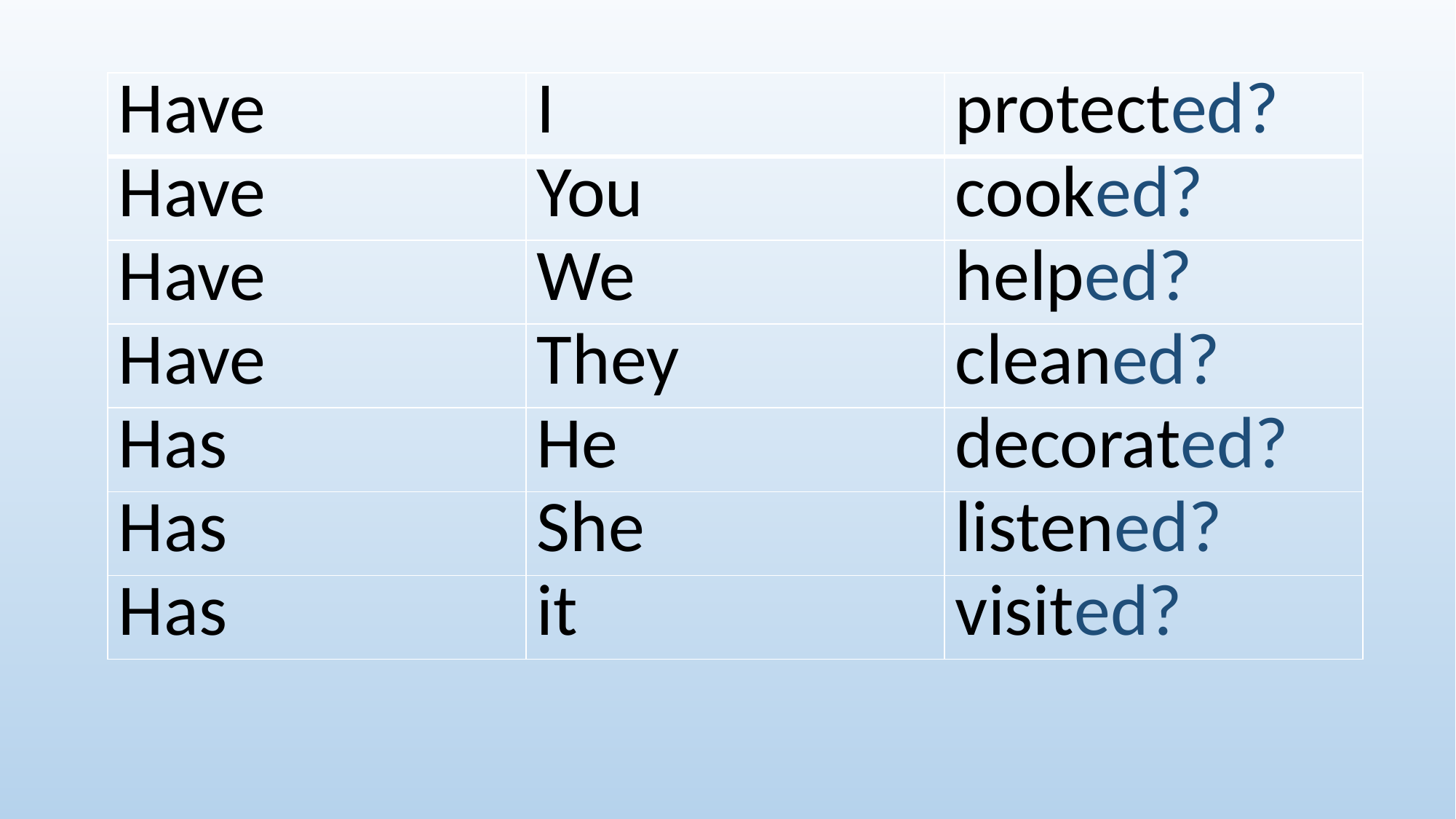

| Have | I | protected? |
| --- | --- | --- |
| Have | You | cooked? |
| Have | We | helped? |
| Have | They | cleaned? |
| Has | He | decorated? |
| Has | She | listened? |
| Has | it | visited? |